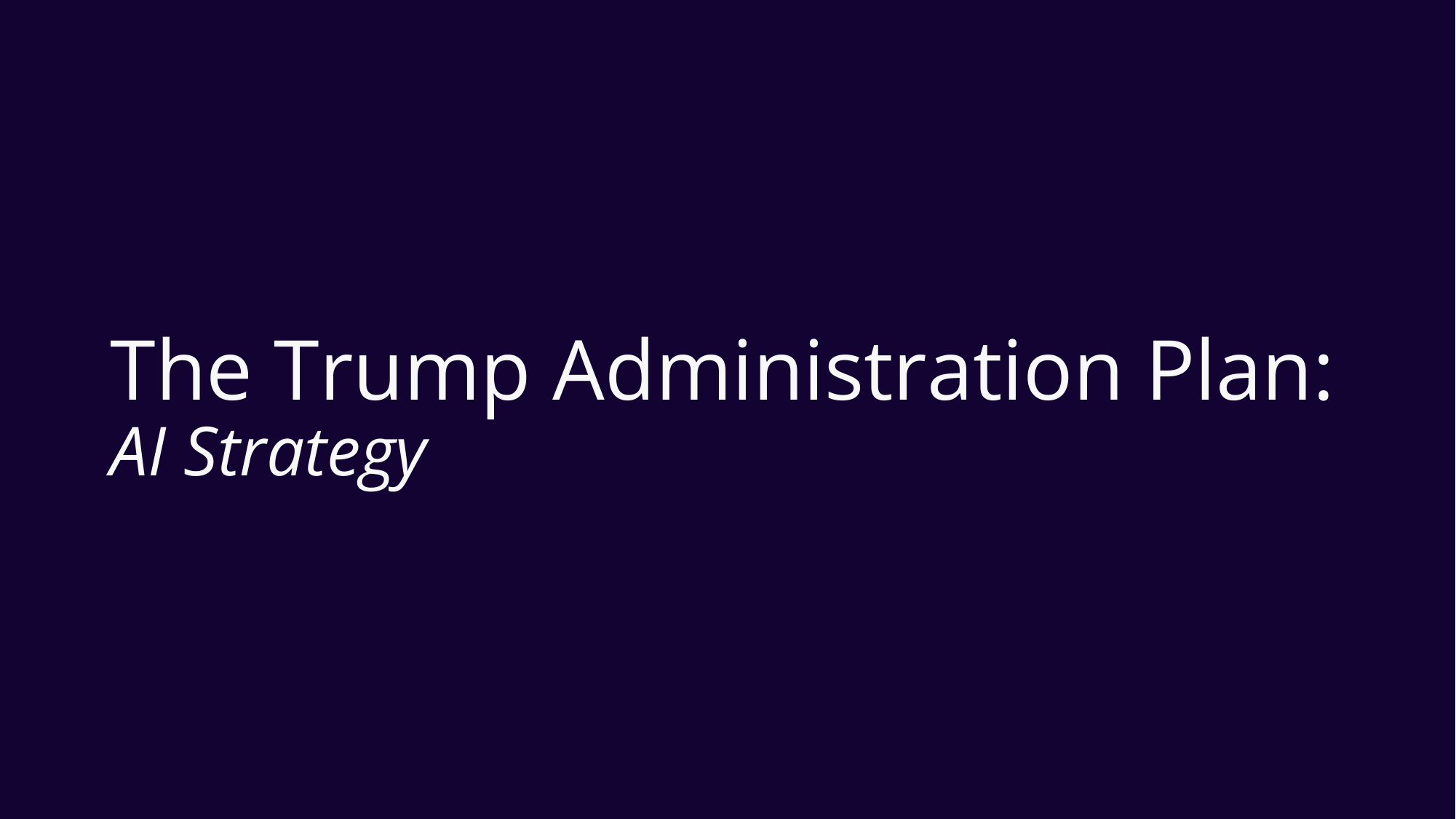

# The Trump Administration Plan: AI Strategy